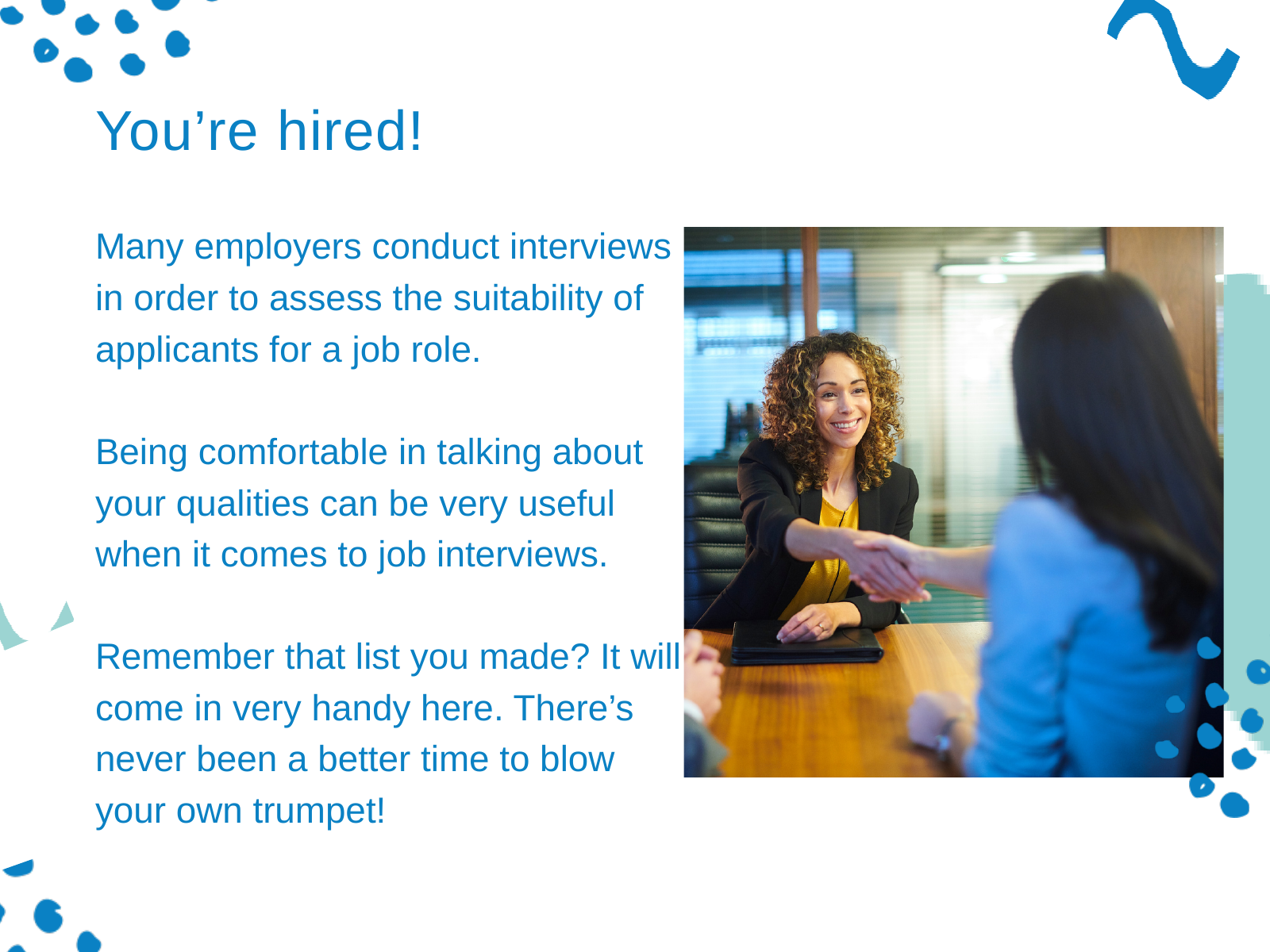

You’re hired!
Many employers conduct interviews in order to assess the suitability of applicants for a job role.

Being comfortable in talking about your qualities can be very useful when it comes to job interviews.

Remember that list you made? It will come in very handy here. There’s never been a better time to blow your own trumpet!